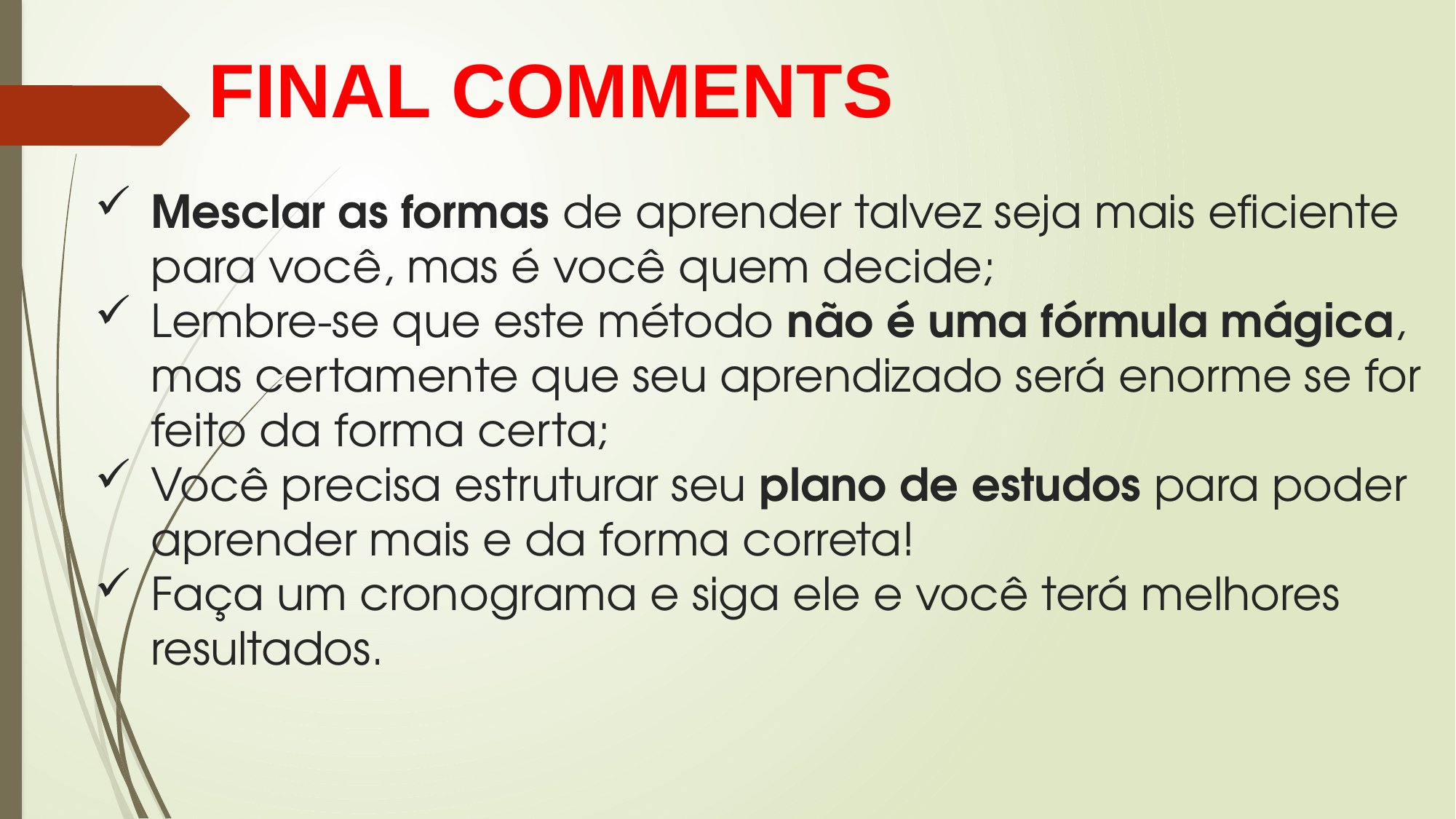

FINAL COMMENTS
Mesclar as formas de aprender talvez seja mais eficiente para você, mas é você quem decide;
Lembre-se que este método não é uma fórmula mágica, mas certamente que seu aprendizado será enorme se for feito da forma certa;
Você precisa estruturar seu plano de estudos para poder aprender mais e da forma correta!
Faça um cronograma e siga ele e você terá melhores resultados.